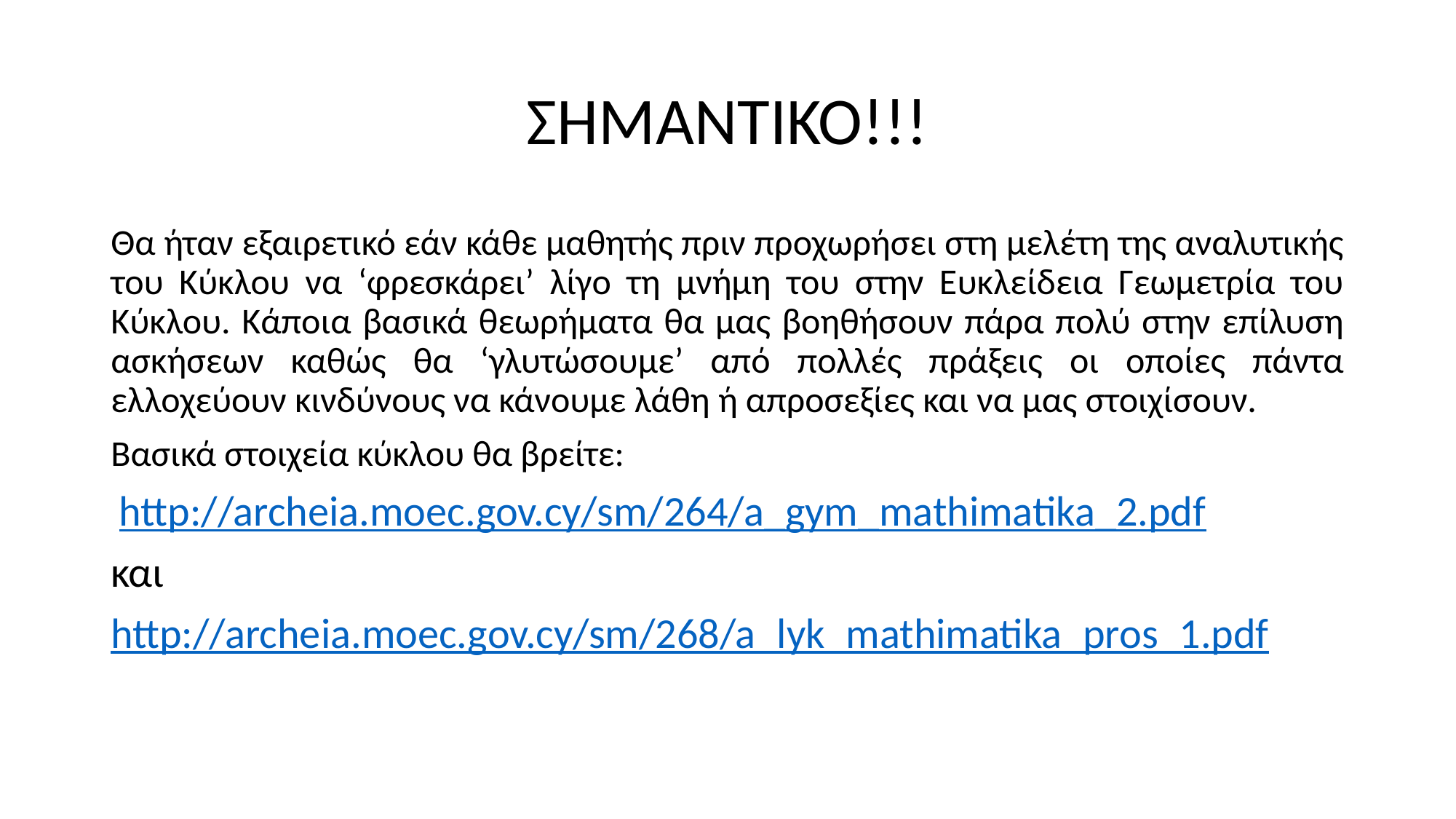

# ΣΗΜΑΝΤΙΚΟ!!!
Θα ήταν εξαιρετικό εάν κάθε μαθητής πριν προχωρήσει στη μελέτη της αναλυτικής του Κύκλου να ‘φρεσκάρει’ λίγο τη μνήμη του στην Ευκλείδεια Γεωμετρία του Κύκλου. Κάποια βασικά θεωρήματα θα μας βοηθήσουν πάρα πολύ στην επίλυση ασκήσεων καθώς θα ‘γλυτώσουμε’ από πολλές πράξεις οι οποίες πάντα ελλοχεύουν κινδύνους να κάνουμε λάθη ή απροσεξίες και να μας στοιχίσουν.
Βασικά στοιχεία κύκλου θα βρείτε:
 http://archeia.moec.gov.cy/sm/264/a_gym_mathimatika_2.pdf
και
http://archeia.moec.gov.cy/sm/268/a_lyk_mathimatika_pros_1.pdf